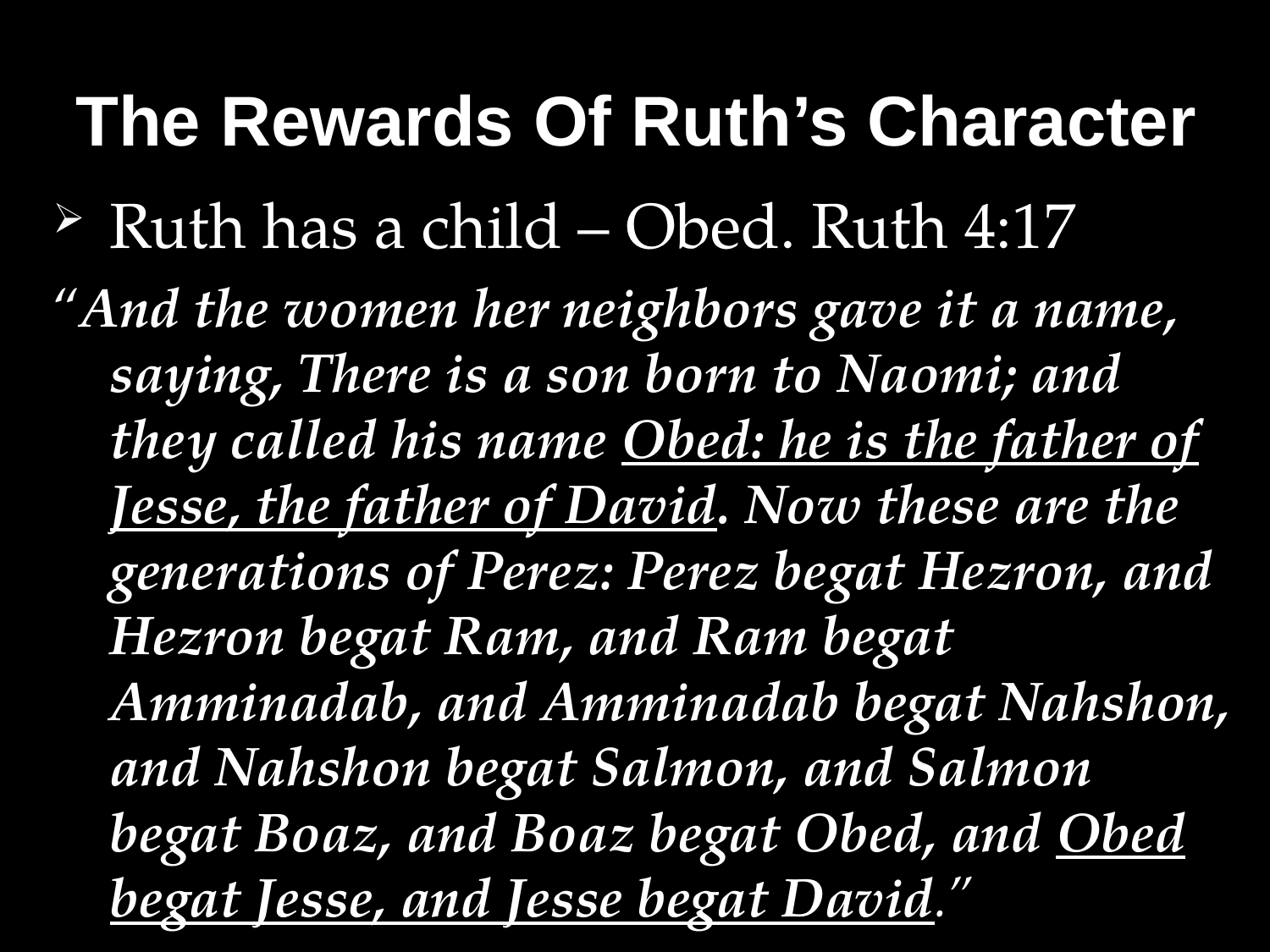

# The Rewards Of Ruth’s Character
Ruth has a child – Obed. Ruth 4:17
“And the women her neighbors gave it a name, saying, There is a son born to Naomi; and they called his name Obed: he is the father of Jesse, the father of David. Now these are the generations of Perez: Perez begat Hezron, and Hezron begat Ram, and Ram begat Amminadab, and Amminadab begat Nahshon, and Nahshon begat Salmon, and Salmon begat Boaz, and Boaz begat Obed, and Obed begat Jesse, and Jesse begat David.”